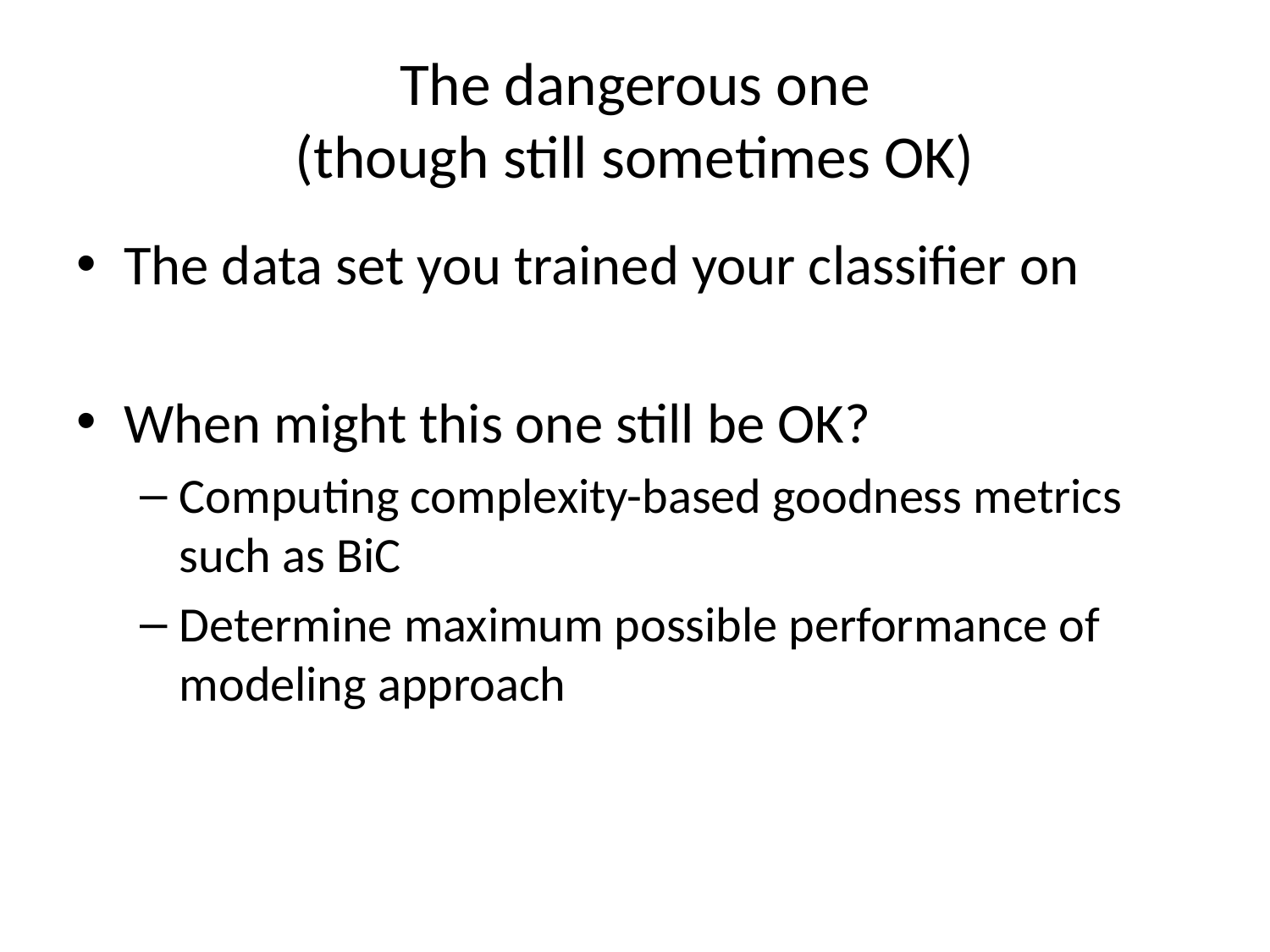

# The dangerous one (though still sometimes OK)
The data set you trained your classifier on

When might this one still be OK?
Computing complexity-based goodness metrics such as BiC
Determine maximum possible performance of modeling approach